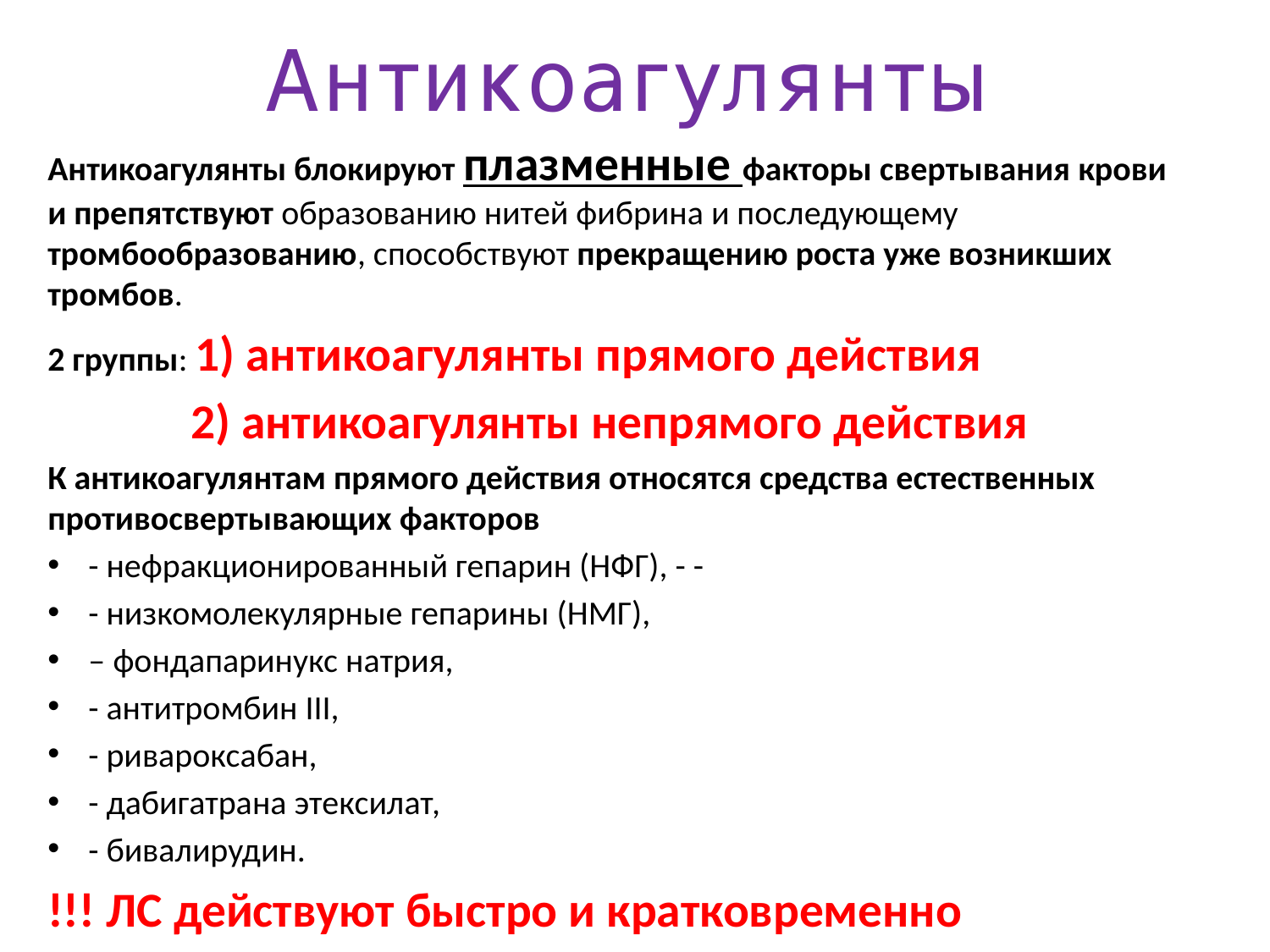

# Антикоагулянты
Антикоагулянты блокируют плазменные факторы свертывания крови  и препятствуют образованию нитей фибрина и последующему тромбообразованию, способствуют прекращению роста уже возникших тромбов.
2 группы: 1) антикоагулянты прямого действия
             2) антикоагулянты непрямого действия
К антикоагулянтам прямого действия относятся средства естественных противосвертывающих факторов
- нефракционированный гепарин (НФГ), - -
- низкомолекулярные гепарины (НМГ),
– фондапаринукс натрия,
- антитромбин III,
- ривароксабан,
- дабигатрана этексилат,
- бивалирудин.
!!! ЛС действуют быстро и кратковременно